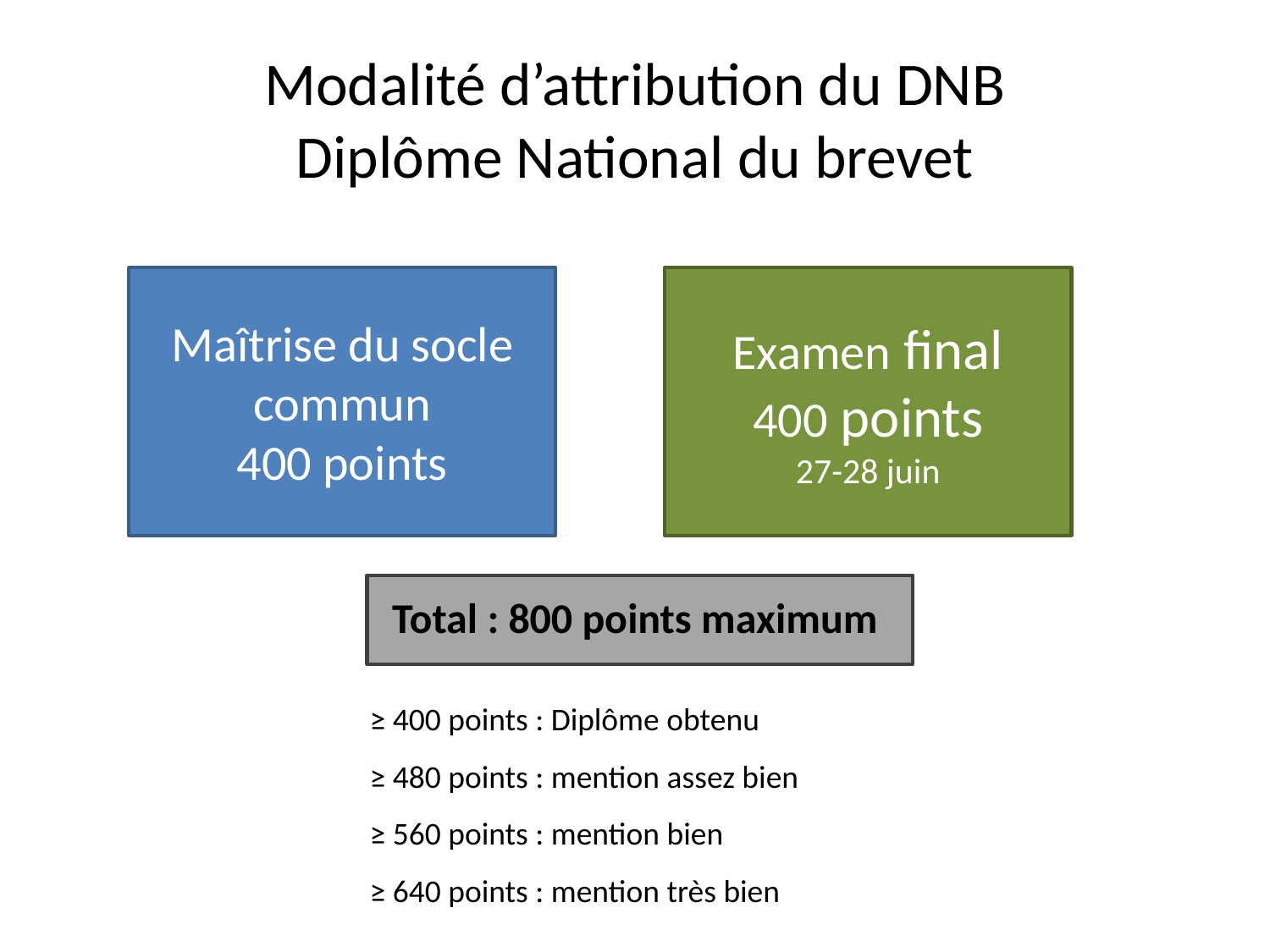

# Modalité d’attribution du DNB Diplôme National du brevet
Maîtrise du socle commun
400 points
Examen final
400 points
27-28 juin

Total : 800 points maximum

≥ 400 points : Diplôme obtenu
≥ 480 points : mention assez bien
≥ 560 points : mention bien
≥ 640 points : mention très bien